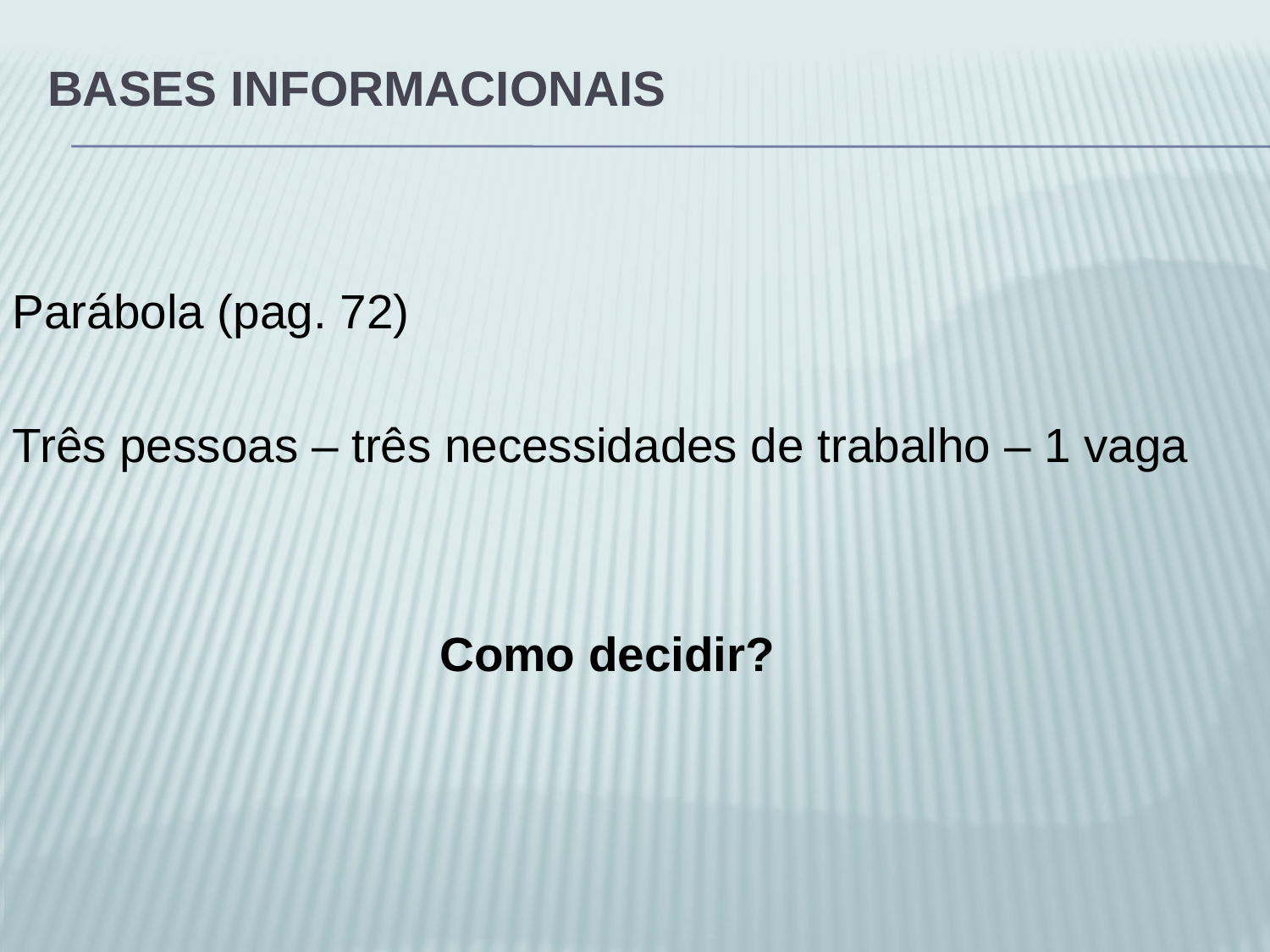

# Bases informacionais

Parábola (pag. 72)

Três pessoas – três necessidades de trabalho – 1 vaga

Como decidir?